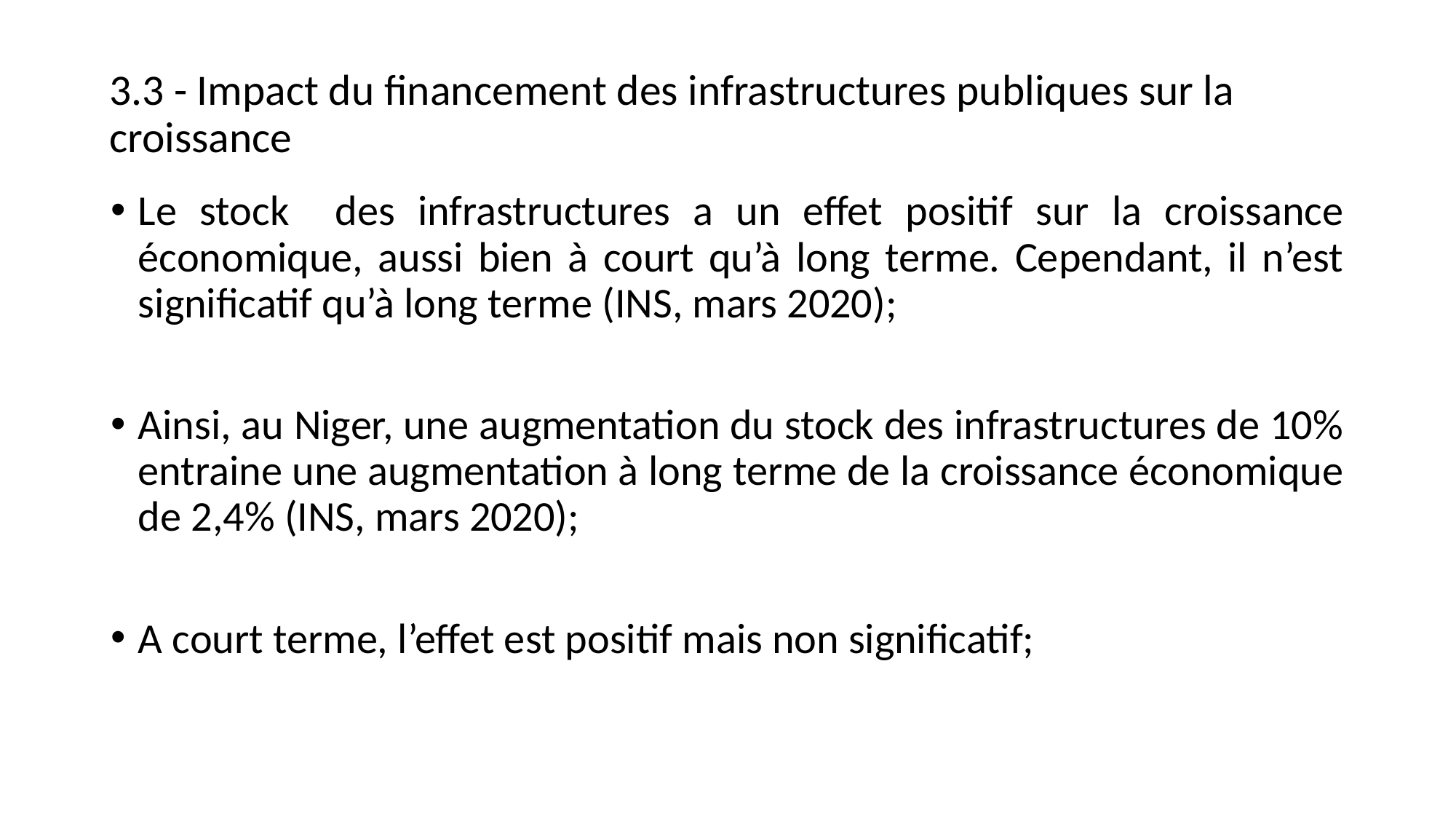

# 3.3 - Impact du financement des infrastructures publiques sur la croissance
Le stock  des infrastructures a un effet positif sur la croissance économique, aussi bien à court qu’à long terme. Cependant, il n’est significatif qu’à long terme (INS, mars 2020);

Ainsi, au Niger, une augmentation du stock des infrastructures de 10% entraine une augmentation à long terme de la croissance économique de 2,4% (INS, mars 2020);

A court terme, l’effet est positif mais non significatif;